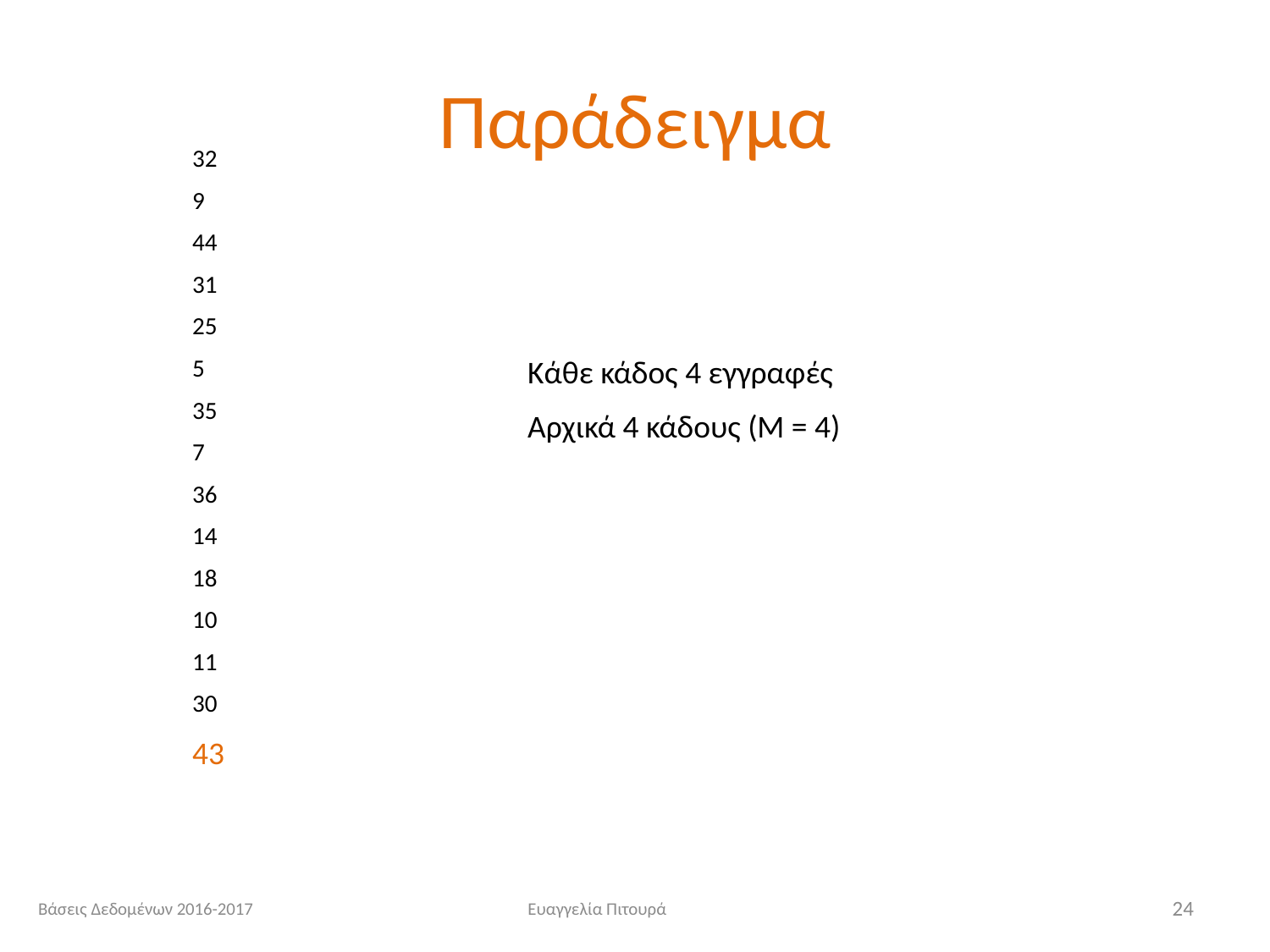

# Παράδειγμα
32
9
44
31
25
5
35
7
36
14
18
10
11
30
43
Κάθε κάδος 4 εγγραφές
Αρχικά 4 κάδους (M = 4)

Βάσεις Δεδομένων 2016-2017
Ευαγγελία Πιτουρά
24